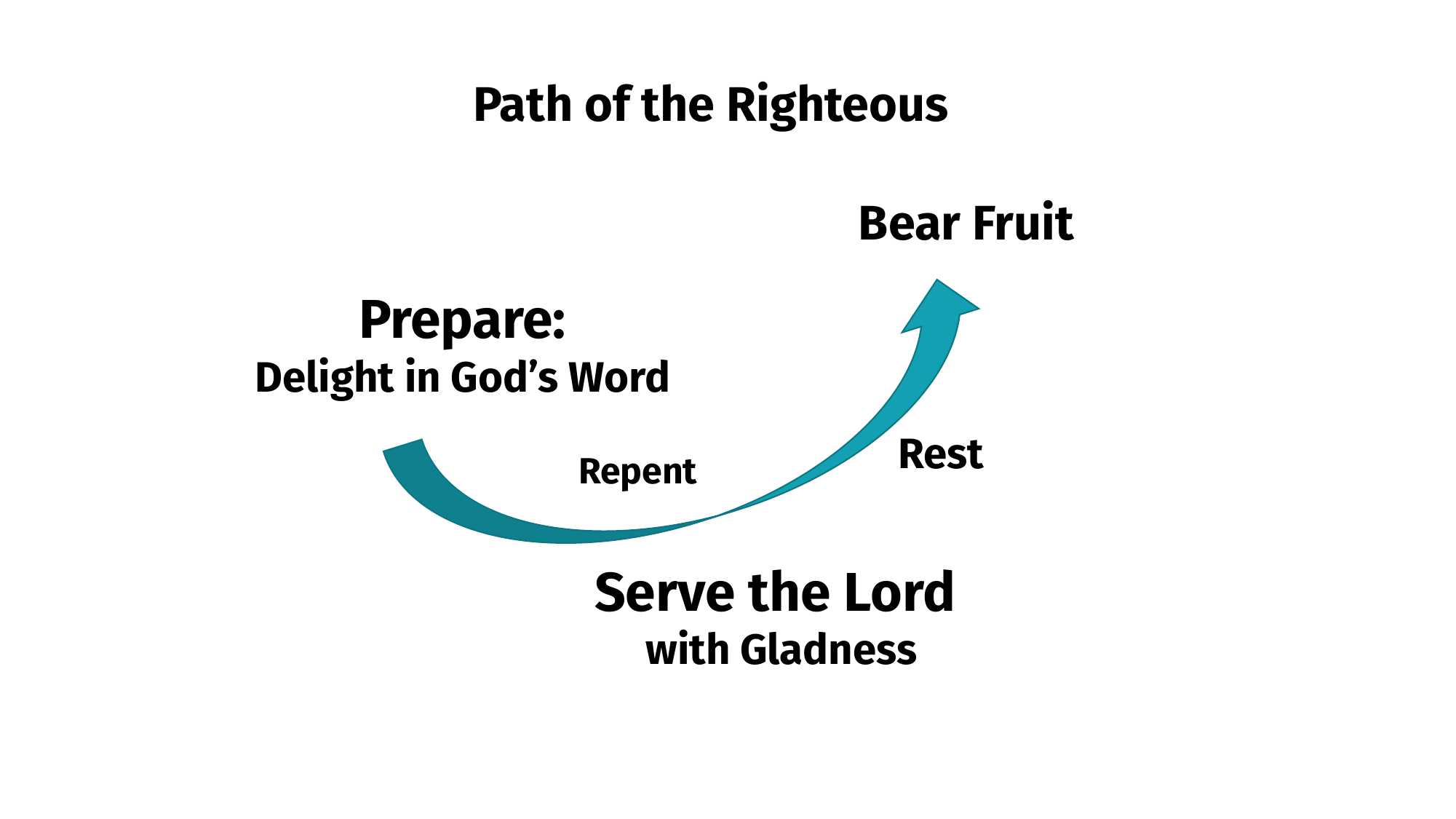

Path of the Righteous
Bear Fruit
Prepare:
Delight in God’s Word

Rest
Repent
Serve the Lord
with Gladness